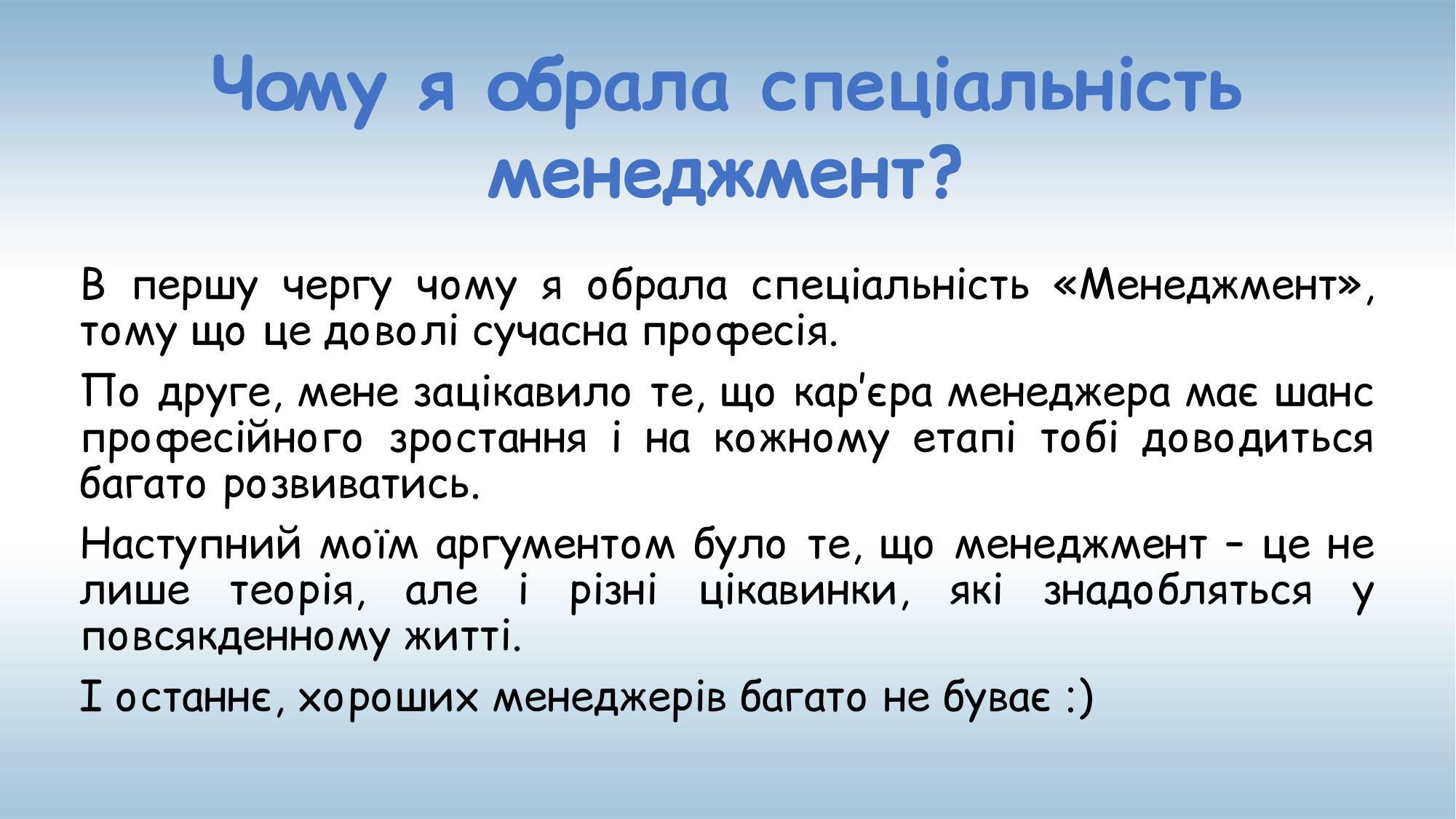

Чому я обрала спеціальність менеджмент?
В першу чергу чому я обрала спеціальність «Менеджмент», тому що це доволі сучасна професія.
По друге, мене зацікавило те, що кар’єра менеджера має шанс професійного зростання і на кожному етапі тобі доводиться багато розвиватись.
Наступний моїм аргументом було те, що менеджмент – це не лише теорія, але і різні цікавинки, які знадобляться у повсякденному житті.
І останнє, хороших менеджерів багато не буває :)